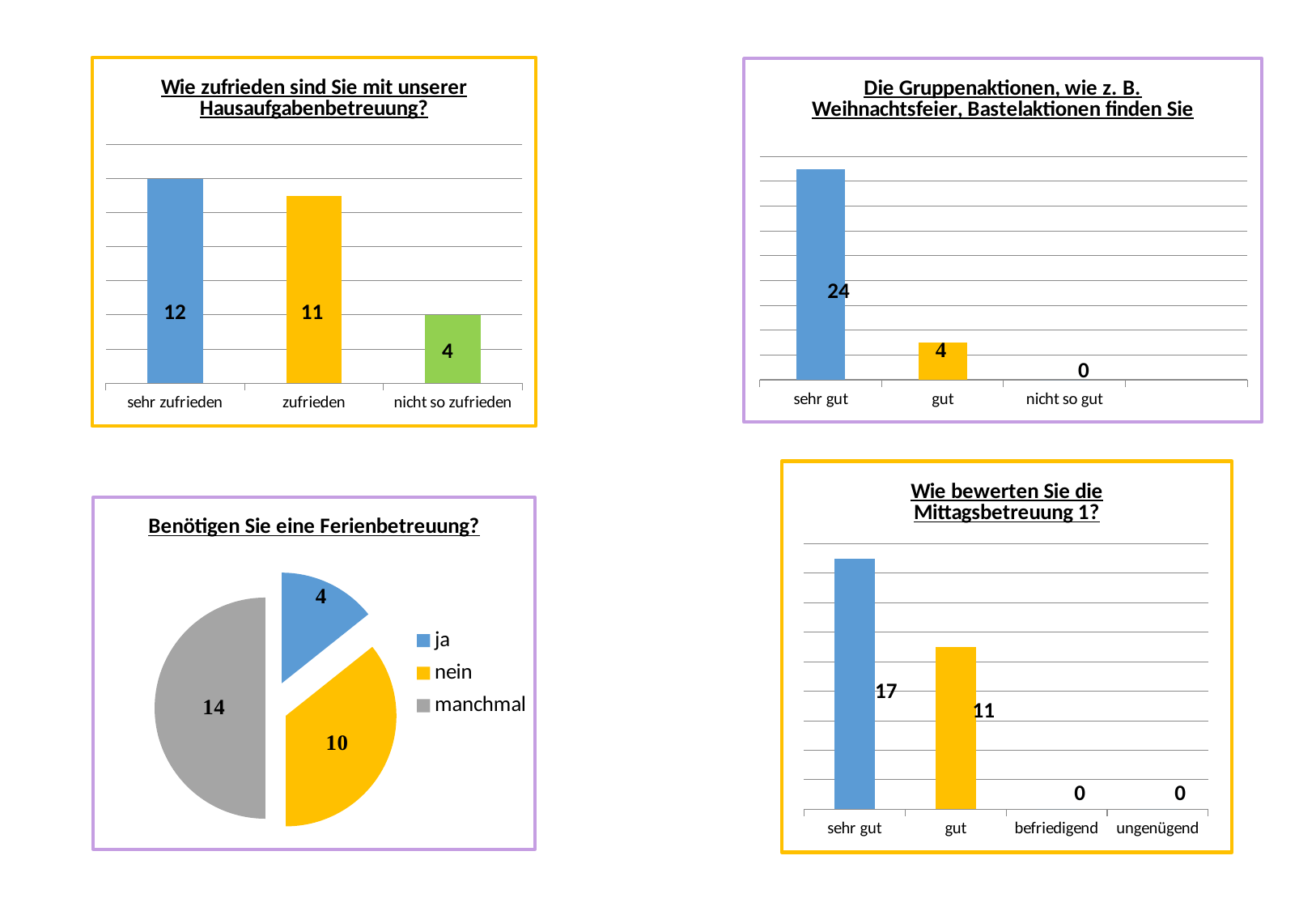

### Chart: Wie zufrieden sind Sie mit unserer Hausaufgabenbetreuung?

| Category |  |
|---|---|
| sehr zufrieden | 12.0 |
| zufrieden | 11.0 |
| nicht so zufrieden | 4.0 |

### Chart: Die Gruppenaktionen, wie z. B. Weihnachtsfeier, Bastelaktionen finden Sie

| Category |  |
|---|---|
| sehr gut | 17.0 |
| gut | 3.0 |
| nicht so gut | 0.0 |
24
12
11
4
0

### Chart: Wie bewerten Sie die Mittagsbetreuung 1?

| Category |  |
|---|---|
| sehr gut | 17.0 |
| gut | 11.0 |
| befriedigend | 0.0 |
| ungenügend | 0.0 |

### Chart: Benötigen Sie eine Ferienbetreuung?

| Category |  |
|---|---|
| ja | 4.0 |
| nein | 10.0 |
| manchmal | 14.0 |
17
11
0
0